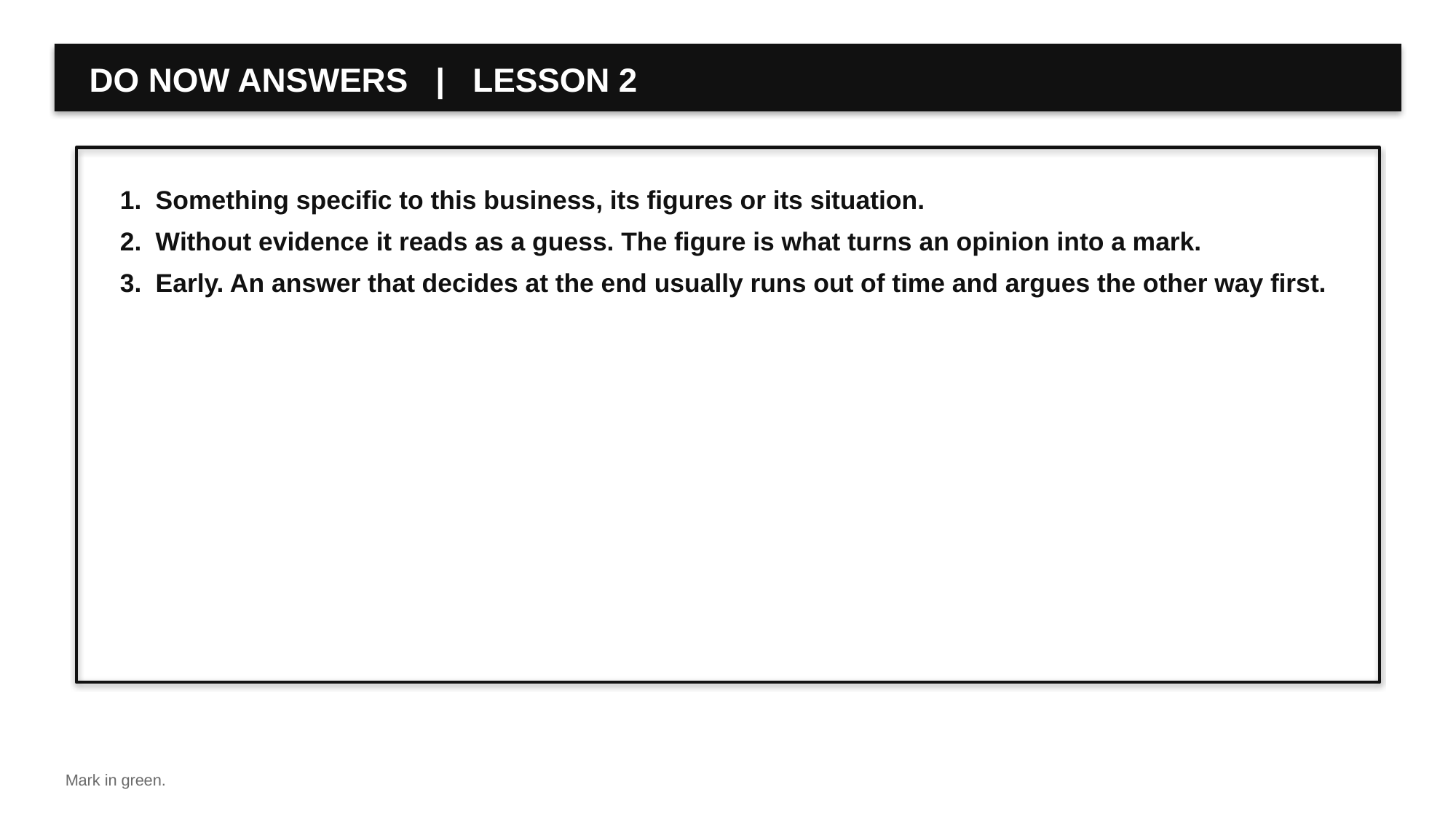

DO NOW ANSWERS   |   LESSON 2

1.  Something specific to this business, its figures or its situation.
2.  Without evidence it reads as a guess. The figure is what turns an opinion into a mark.
3.  Early. An answer that decides at the end usually runs out of time and argues the other way first.
Mark in green.